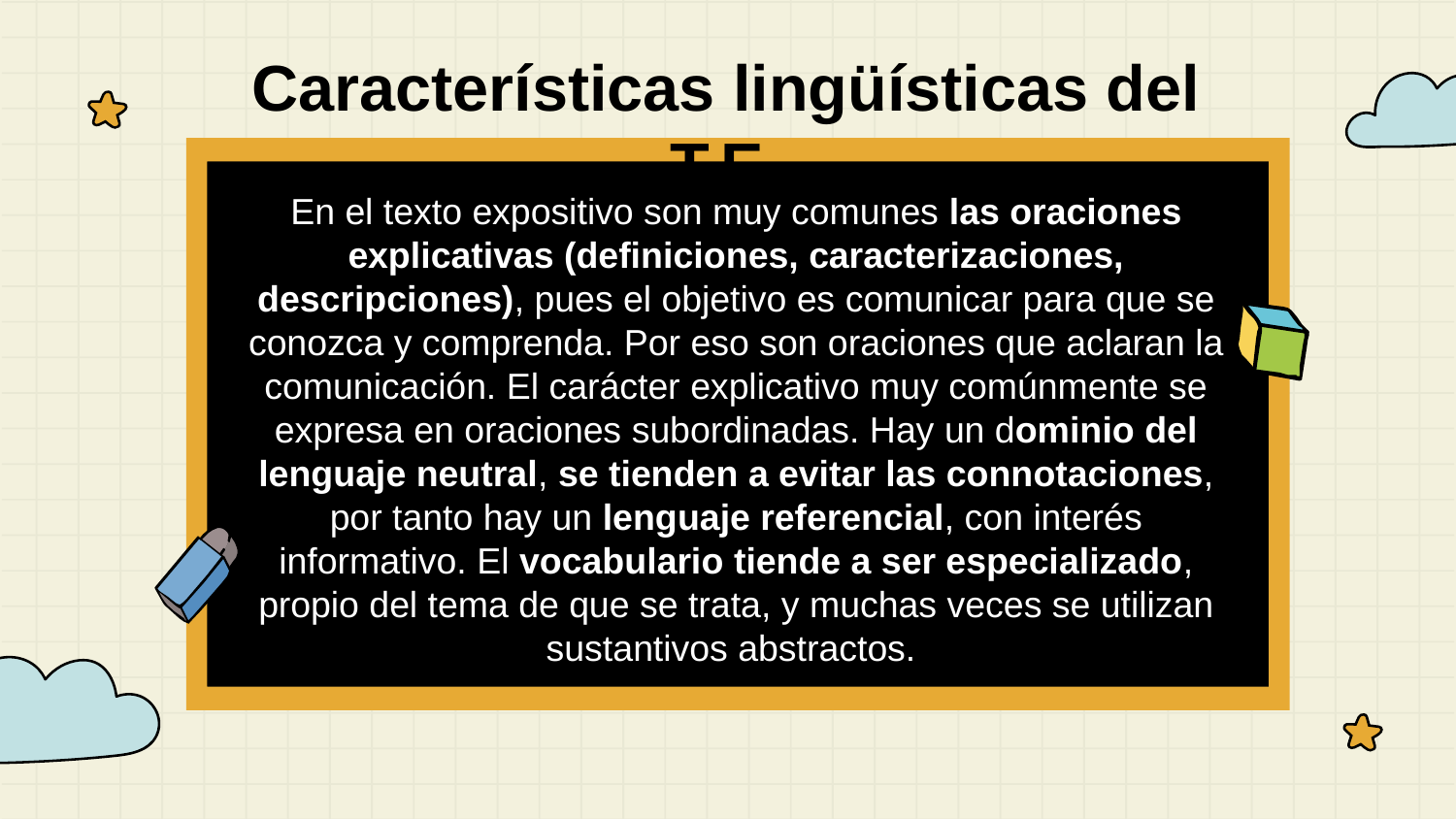

Características lingüísticas del T.E.

En el texto expositivo son muy comunes las oraciones explicativas (definiciones, caracterizaciones, descripciones), pues el objetivo es comunicar para que se conozca y comprenda. Por eso son oraciones que aclaran la comunicación. El carácter explicativo muy comúnmente se expresa en oraciones subordinadas. Hay un dominio del lenguaje neutral, se tienden a evitar las connotaciones, por tanto hay un lenguaje referencial, con interés informativo. El vocabulario tiende a ser especializado, propio del tema de que se trata, y muchas veces se utilizan sustantivos abstractos.